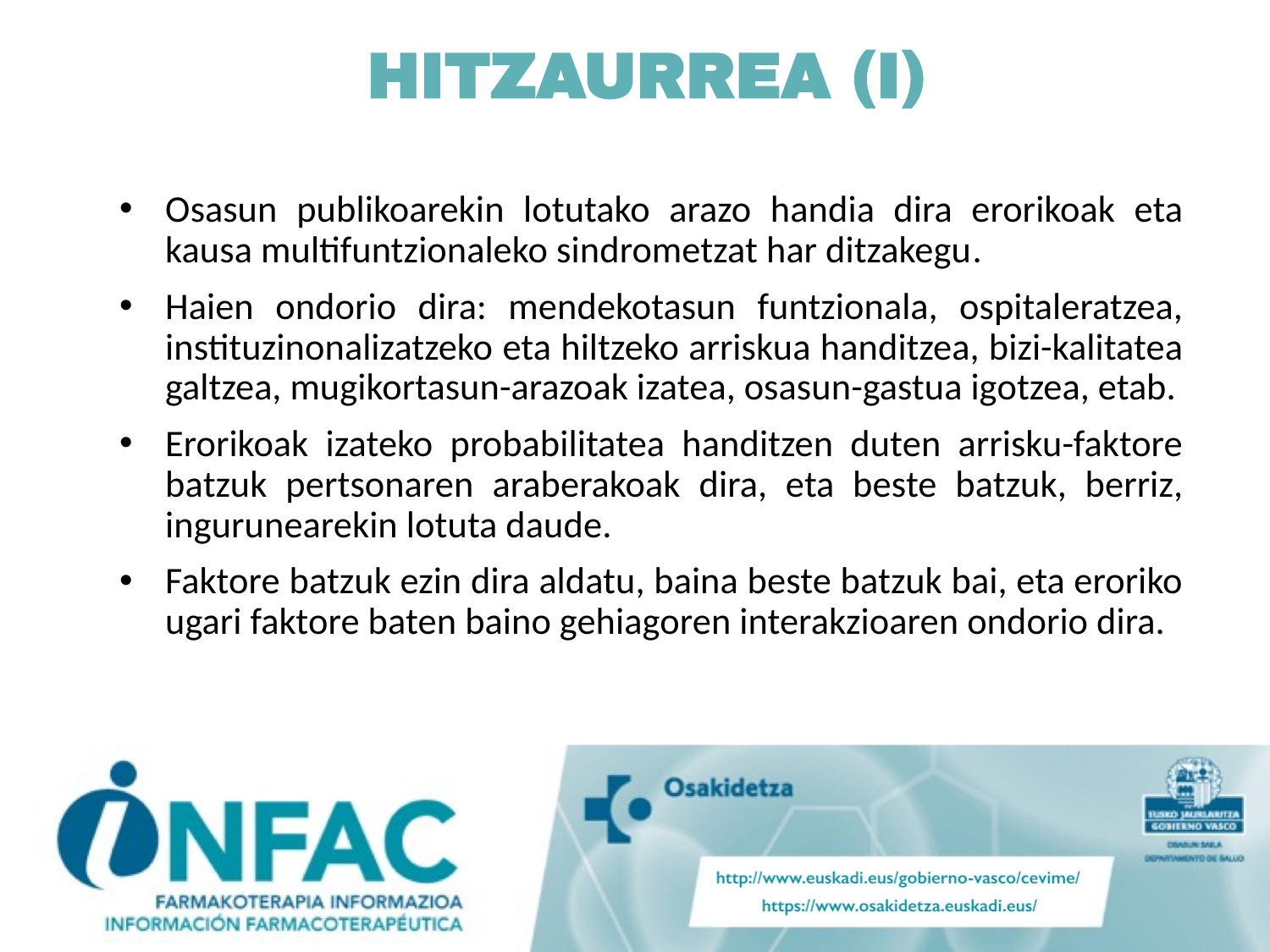

# HITZAURREA (I)
Osasun publikoarekin lotutako arazo handia dira erorikoak eta kausa multifuntzionaleko sindrometzat har ditzakegu.
Haien ondorio dira: mendekotasun funtzionala, ospitaleratzea, instituzinonalizatzeko eta hiltzeko arriskua handitzea, bizi-kalitatea galtzea, mugikortasun-arazoak izatea, osasun-gastua igotzea, etab.
Erorikoak izateko probabilitatea handitzen duten arrisku-faktore batzuk pertsonaren araberakoak dira, eta beste batzuk, berriz, ingurunearekin lotuta daude.
Faktore batzuk ezin dira aldatu, baina beste batzuk bai, eta eroriko ugari faktore baten baino gehiagoren interakzioaren ondorio dira.